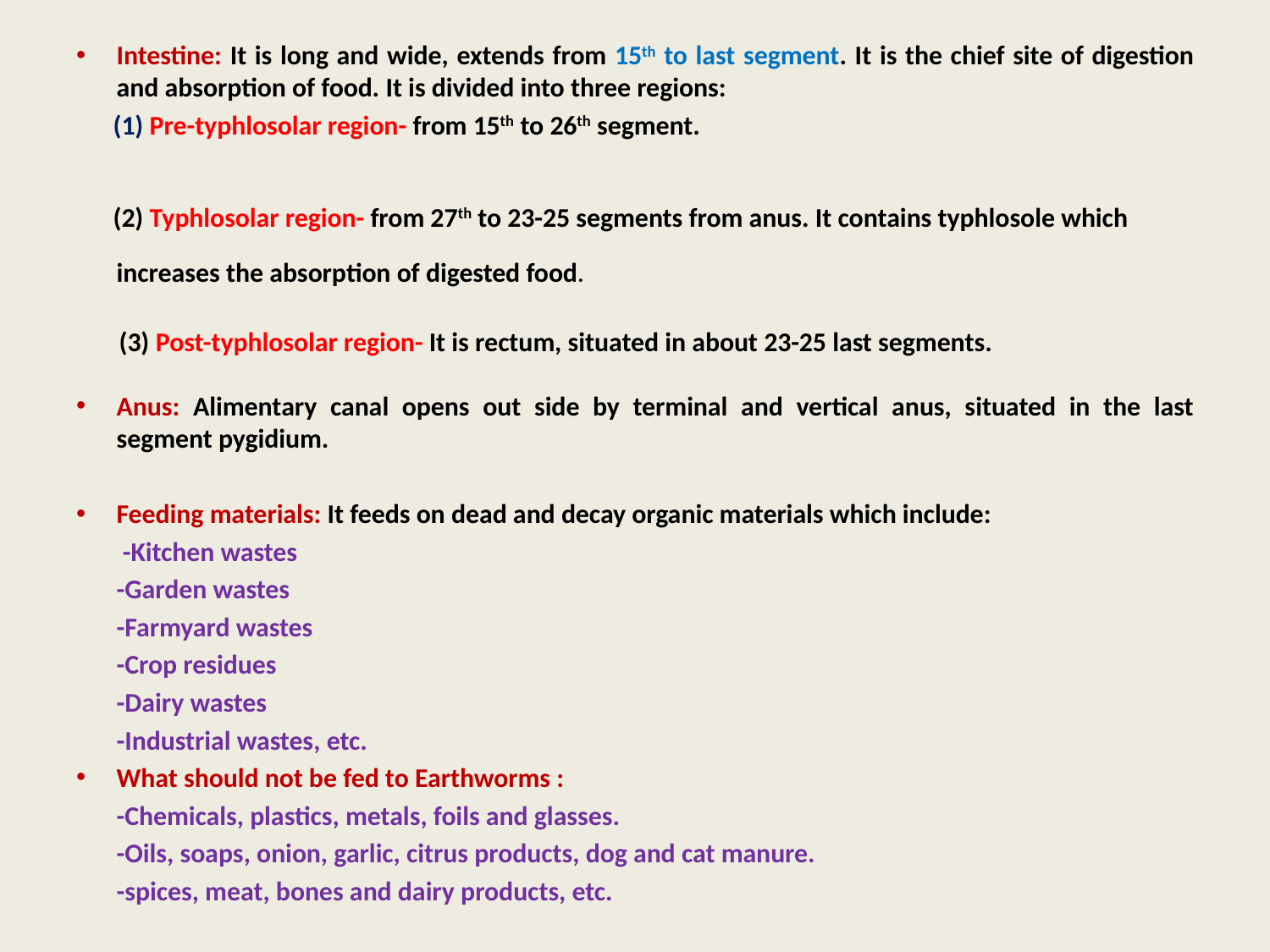

Intestine: It is long and wide, extends from 15th to last segment. It is the chief site of digestion and absorption of food. It is divided into three regions:
      (1) Pre-typhlosolar region- from 15th to 26th segment.

      (2) Typhlosolar region- from 27th to 23-25 segments from anus. It contains typhlosole which increases the absorption of digested food.

       (3) Post-typhlosolar region- It is rectum, situated in about 23-25 last segments.

Anus: Alimentary canal opens out side by terminal and vertical anus, situated in the last segment pygidium.

Feeding materials: It feeds on dead and decay organic materials which include:
	 -Kitchen wastes
	-Garden wastes
	-Farmyard wastes
	-Crop residues
	-Dairy wastes
	-Industrial wastes, etc.
What should not be fed to Earthworms :
	-Chemicals, plastics, metals, foils and glasses.
	-Oils, soaps, onion, garlic, citrus products, dog and cat manure.
	-spices, meat, bones and dairy products, etc.